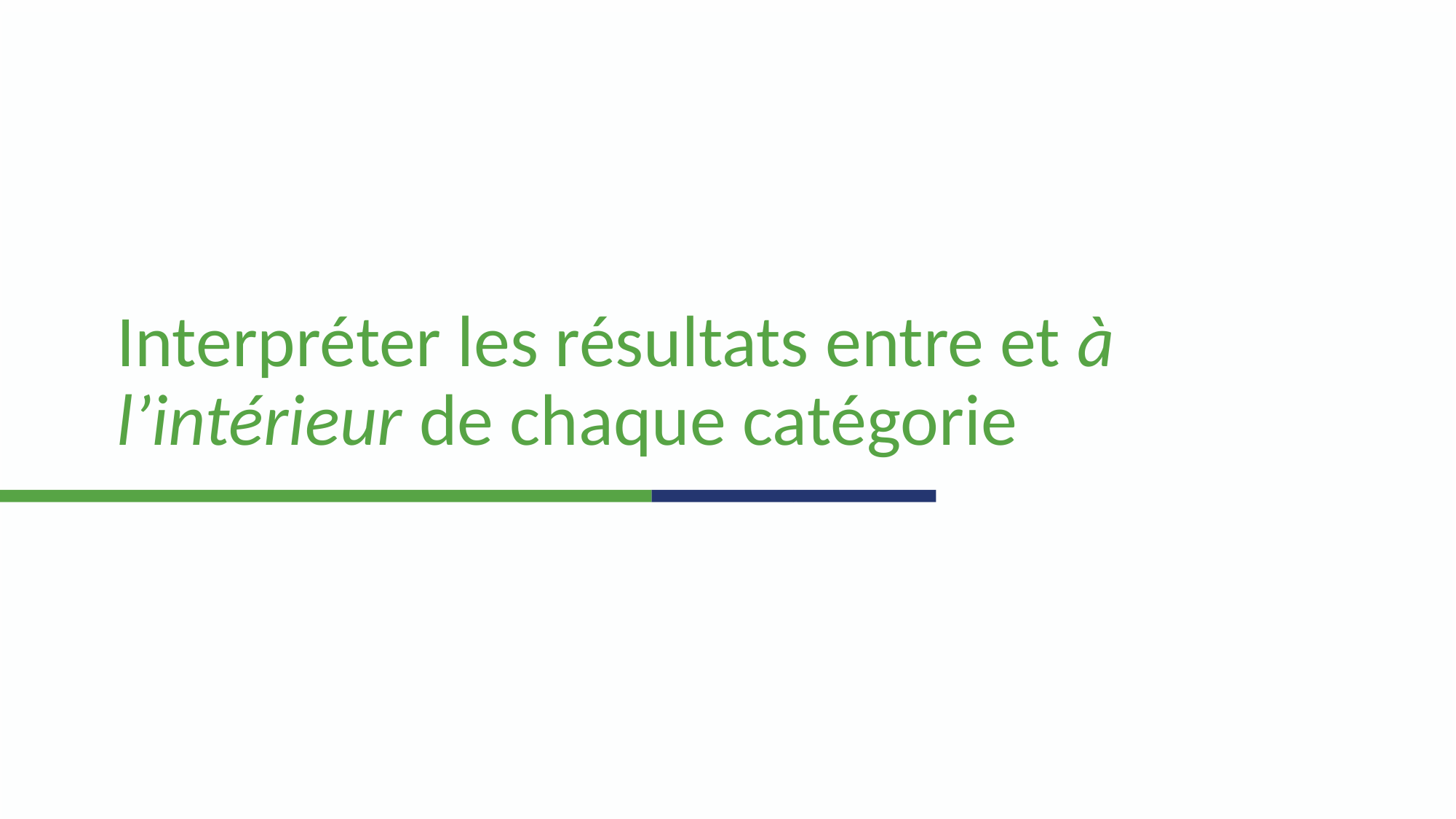

# Interpréter les résultats entre et à l’intérieur de chaque catégorie